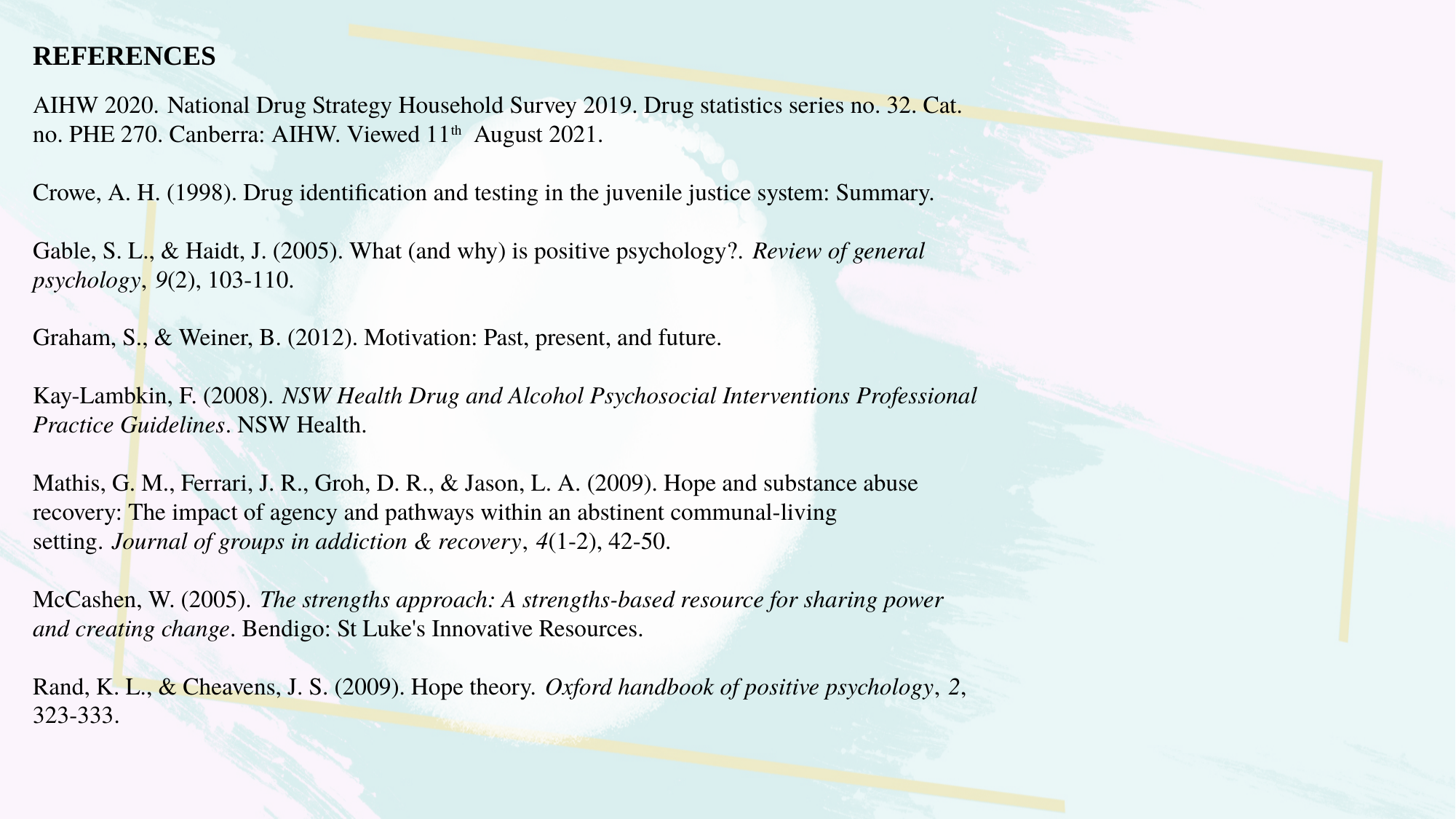

REFERENCES

AIHW 2020. National Drug Strategy Household Survey 2019. Drug statistics series no. 32. Cat. no. PHE 270. Canberra: AIHW. Viewed 11th  August 2021.

Crowe, A. H. (1998). Drug identification and testing in the juvenile justice system: Summary.

Gable, S. L., & Haidt, J. (2005). What (and why) is positive psychology?. Review of general psychology, 9(2), 103-110.

Graham, S., & Weiner, B. (2012). Motivation: Past, present, and future.

Kay-Lambkin, F. (2008). NSW Health Drug and Alcohol Psychosocial Interventions Professional Practice Guidelines. NSW Health.

Mathis, G. M., Ferrari, J. R., Groh, D. R., & Jason, L. A. (2009). Hope and substance abuse recovery: The impact of agency and pathways within an abstinent communal-living setting. Journal of groups in addiction & recovery, 4(1-2), 42-50.

McCashen, W. (2005). The strengths approach: A strengths-based resource for sharing power and creating change. Bendigo: St Luke's Innovative Resources.

Rand, K. L., & Cheavens, J. S. (2009). Hope theory. Oxford handbook of positive psychology, 2, 323-333.